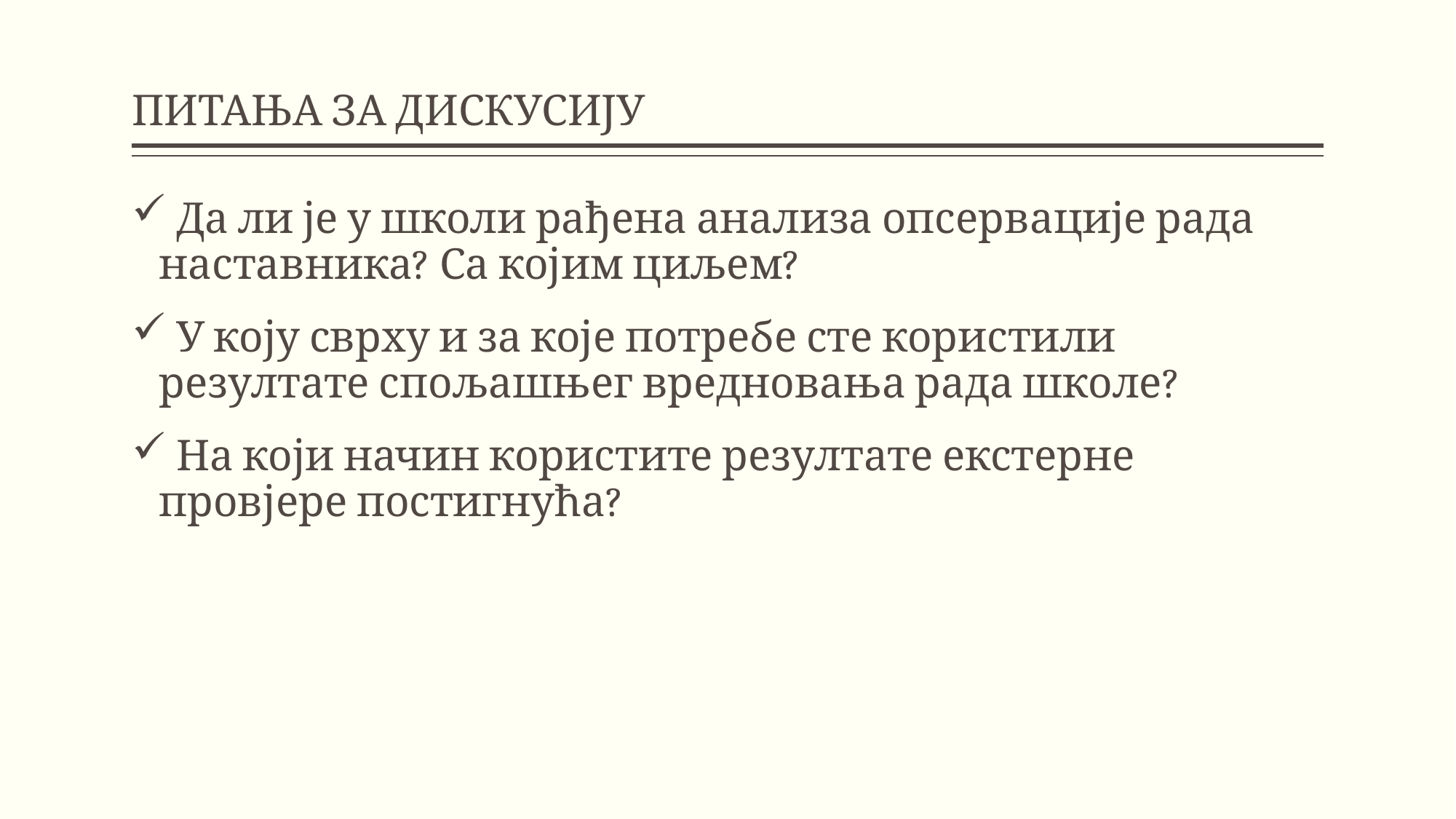

# ПИТАЊА ЗА ДИСКУСИЈУ
 Да ли је у школи рађена анализа опсервације рада наставника? Са којим циљем?
 У коју сврху и за које потребе сте користили резултате спољашњег вредновања рада школе?
 На који начин користите резултате екстерне провјере постигнућа?